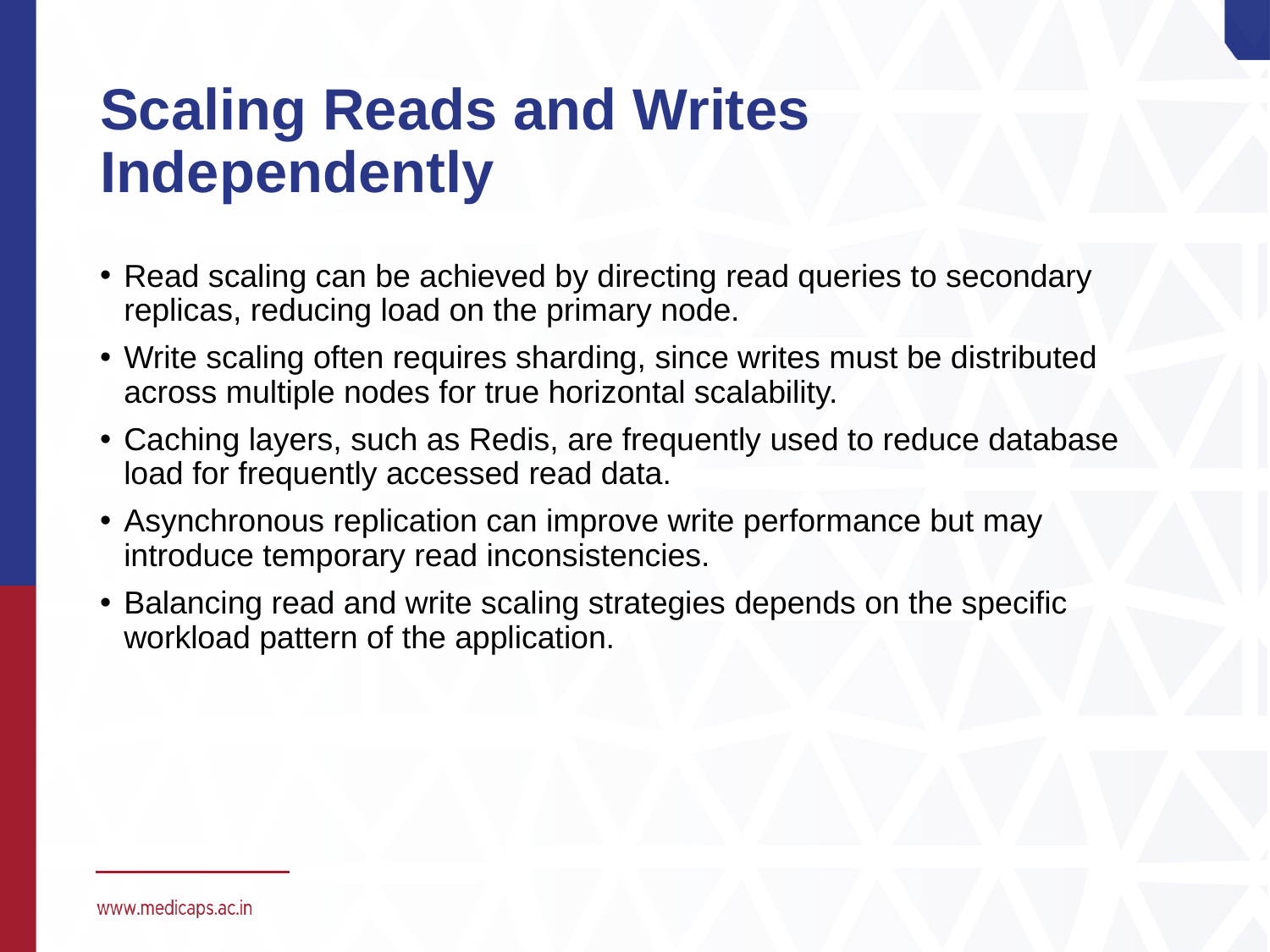

# Scaling Reads and Writes Independently
Read scaling can be achieved by directing read queries to secondary replicas, reducing load on the primary node.
Write scaling often requires sharding, since writes must be distributed across multiple nodes for true horizontal scalability.
Caching layers, such as Redis, are frequently used to reduce database load for frequently accessed read data.
Asynchronous replication can improve write performance but may introduce temporary read inconsistencies.
Balancing read and write scaling strategies depends on the specific workload pattern of the application.